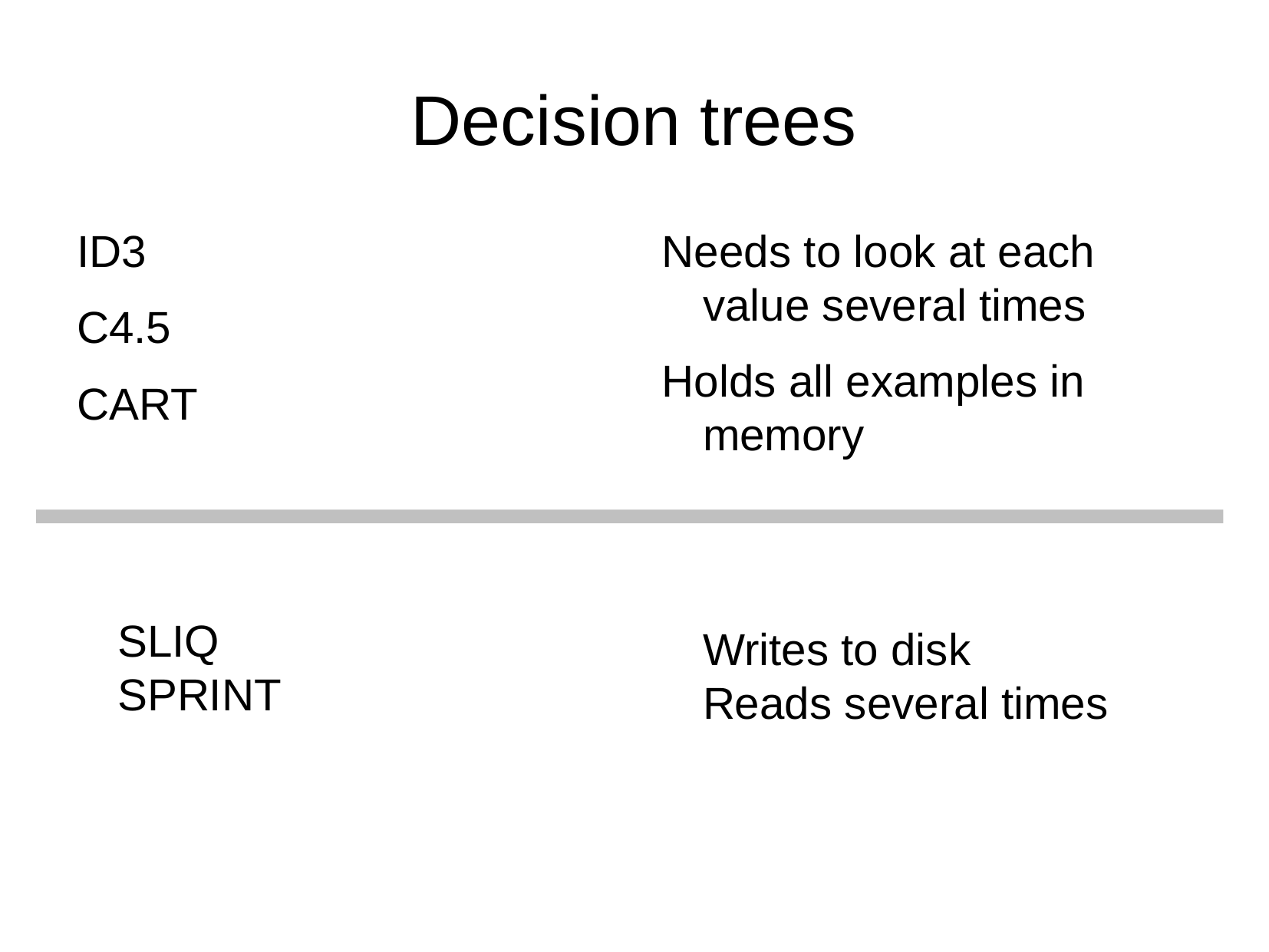

Decision trees
ID3
C4.5
CART
SLIQ
SPRINT
Needs to look at each value several times
Holds all examples in memory
Writes to disk
Reads several times